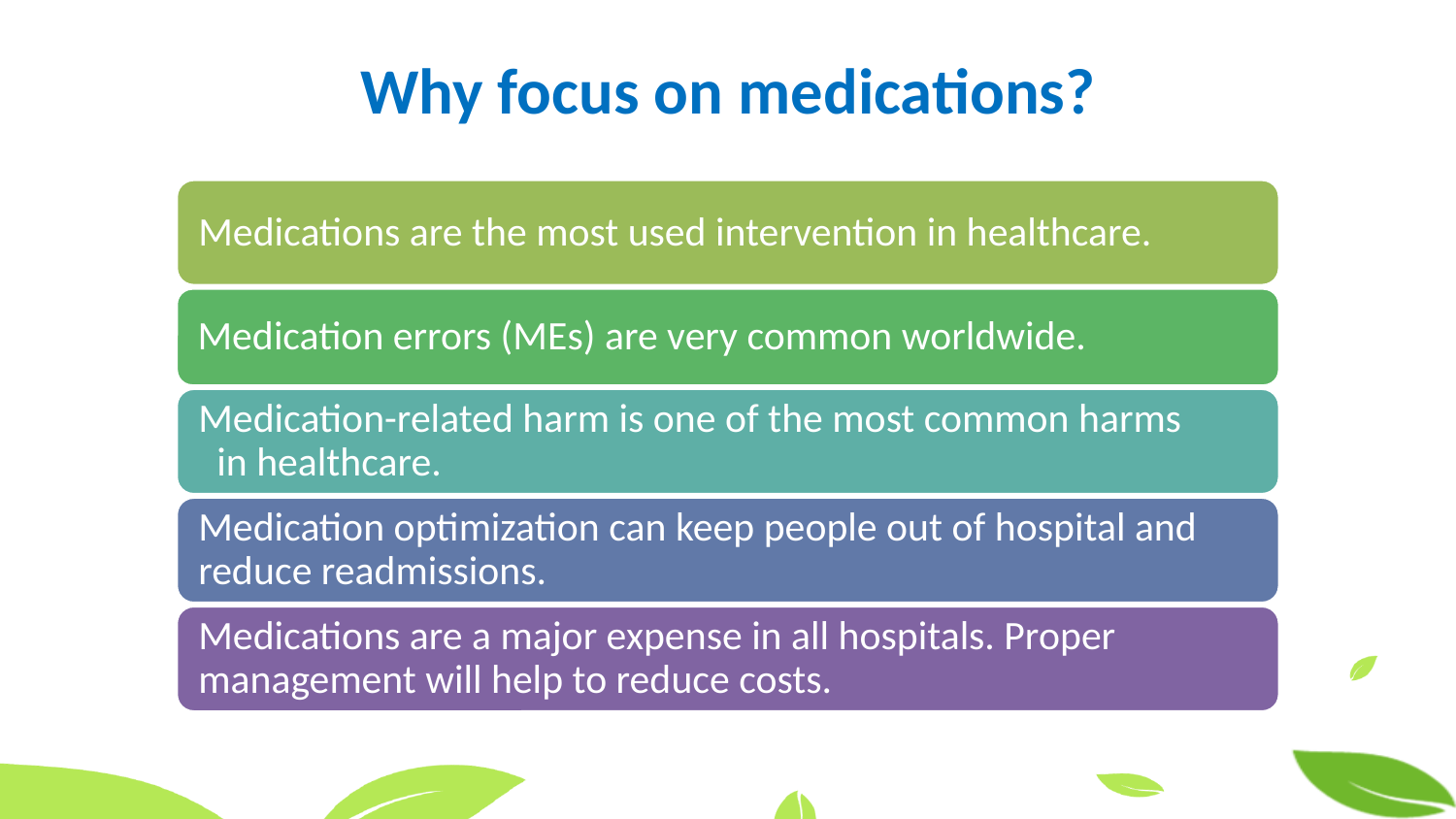

# Why focus on medications?
Medications are the most used intervention in healthcare.
Medication errors (MEs) are very common worldwide.
Medication-related harm is one of the most common harms           in healthcare.
Medication optimization can keep people out of hospital and reduce readmissions.
Medications are a major expense in all hospitals. Proper management will help to reduce costs.